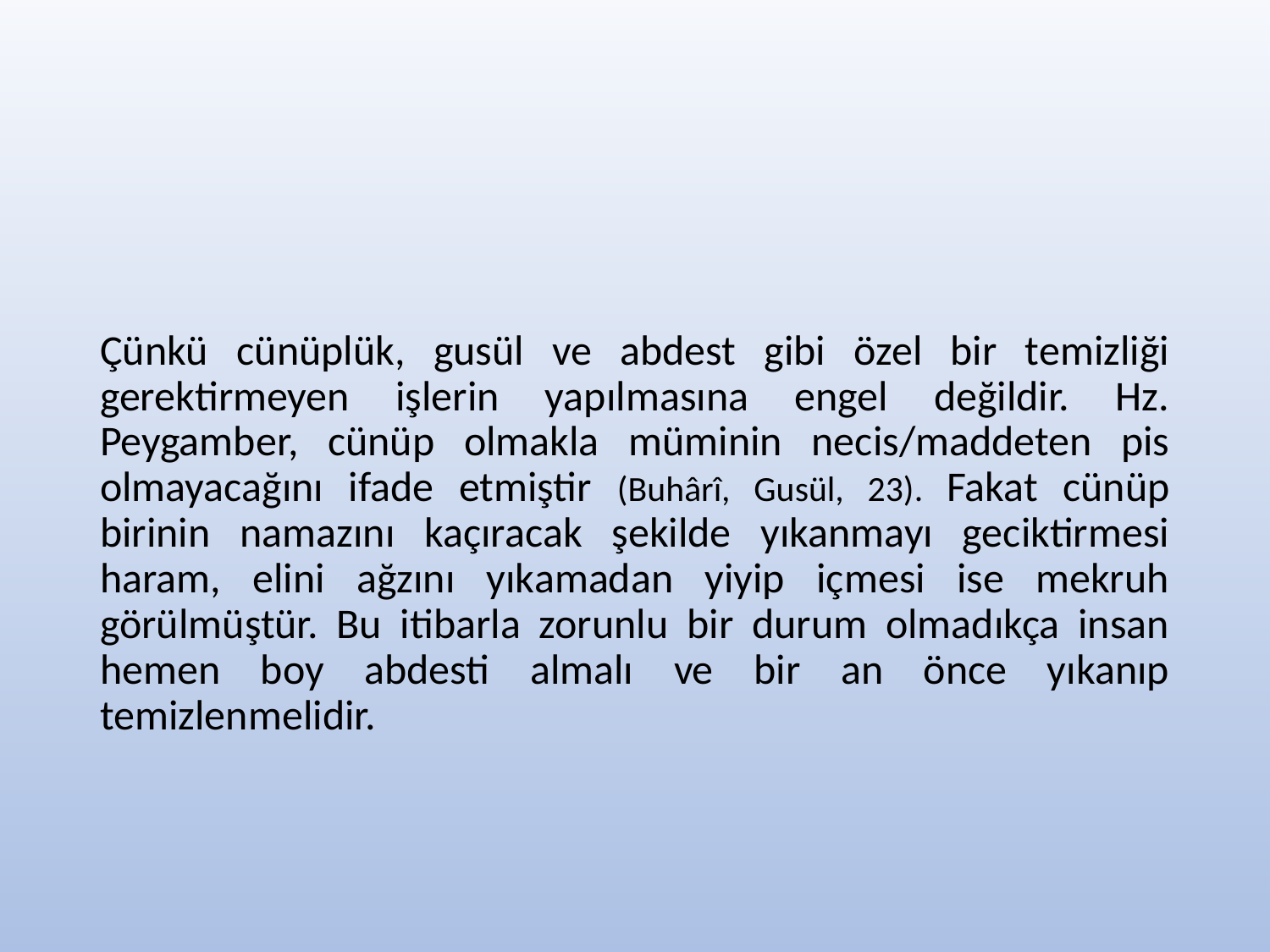

#

Çünkü cünüplük, gusül ve abdest gibi özel bir temizliği gerektirmeyen işlerin yapılmasına engel değildir. Hz. Peygamber, cünüp olmakla müminin necis/maddeten pis olmayacağını ifade etmiştir (Buhârî, Gusül, 23). Fakat cünüp birinin namazını kaçıracak şekilde yıkanmayı geciktirmesi haram, elini ağzını yıkamadan yiyip içmesi ise mekruh görülmüştür. Bu itibarla zorunlu bir durum olmadıkça insan hemen boy abdesti almalı ve bir an önce yıkanıp temizlenmelidir.